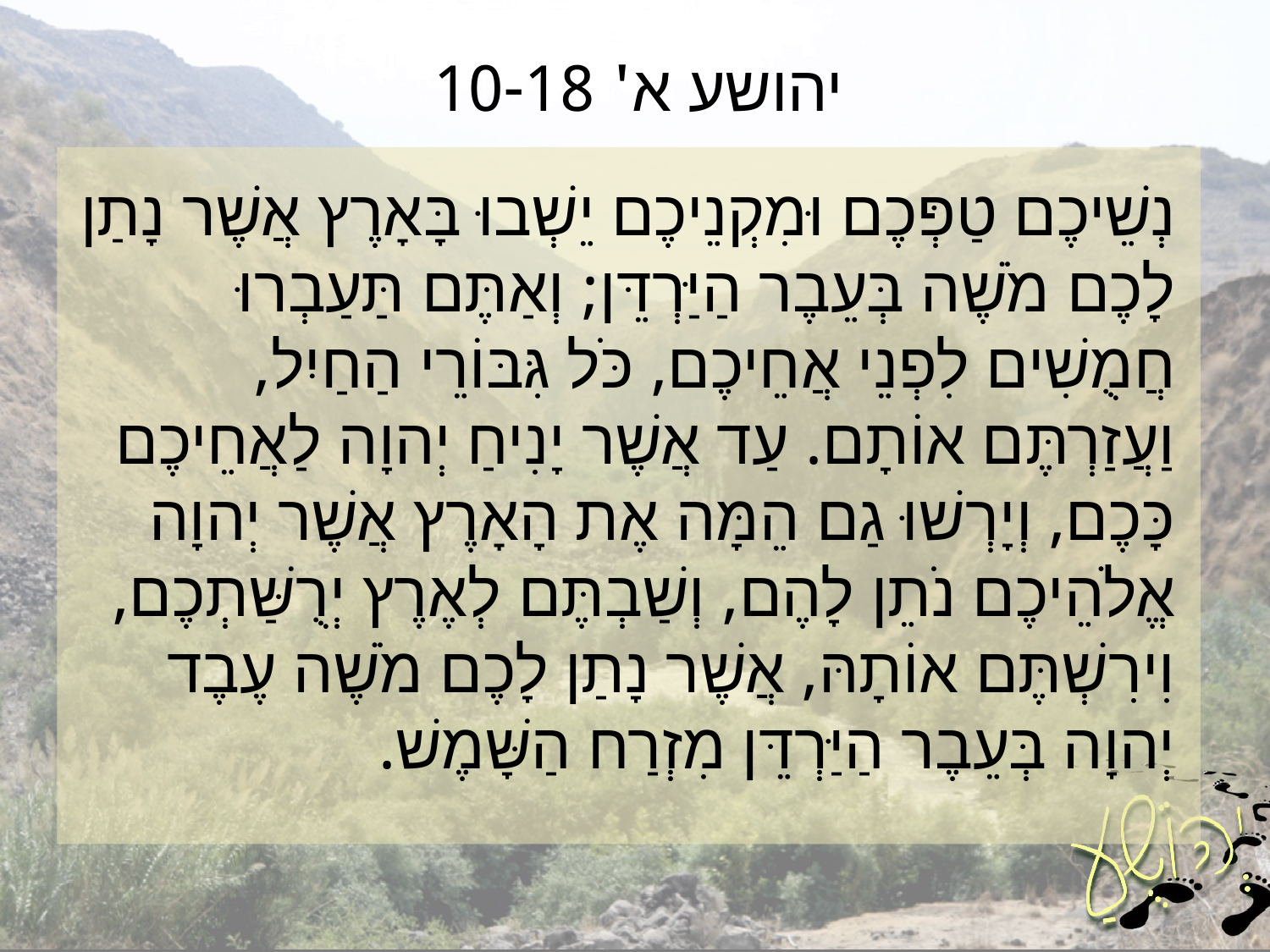

# יהושע א' 10-18
נְשֵׁיכֶם טַפְּכֶם וּמִקְנֵיכֶם יֵשְׁבוּ בָּאָרֶץ אֲשֶׁר נָתַן לָכֶם מֹשֶׁה בְּעֵבֶר הַיַּרְדֵּן; וְאַתֶּם תַּעַבְרוּ חֲמֻשִׁים לִפְנֵי אֲחֵיכֶם, כֹּל גִּבּוֹרֵי הַחַיִל, וַעֲזַרְתֶּם אוֹתָם. עַד אֲשֶׁר יָנִיחַ יְהוָה לַאֲחֵיכֶם כָּכֶם, וְיָרְשׁוּ גַם הֵמָּה אֶת הָאָרֶץ אֲשֶׁר יְהוָה אֱלֹהֵיכֶם נֹתֵן לָהֶם, וְשַׁבְתֶּם לְאֶרֶץ יְרֻשַּׁתְכֶם, וִירִשְׁתֶּם אוֹתָהּ, אֲשֶׁר נָתַן לָכֶם מֹשֶׁה עֶבֶד יְהוָה בְּעֵבֶר הַיַּרְדֵּן מִזְרַח הַשָּׁמֶשׁ.